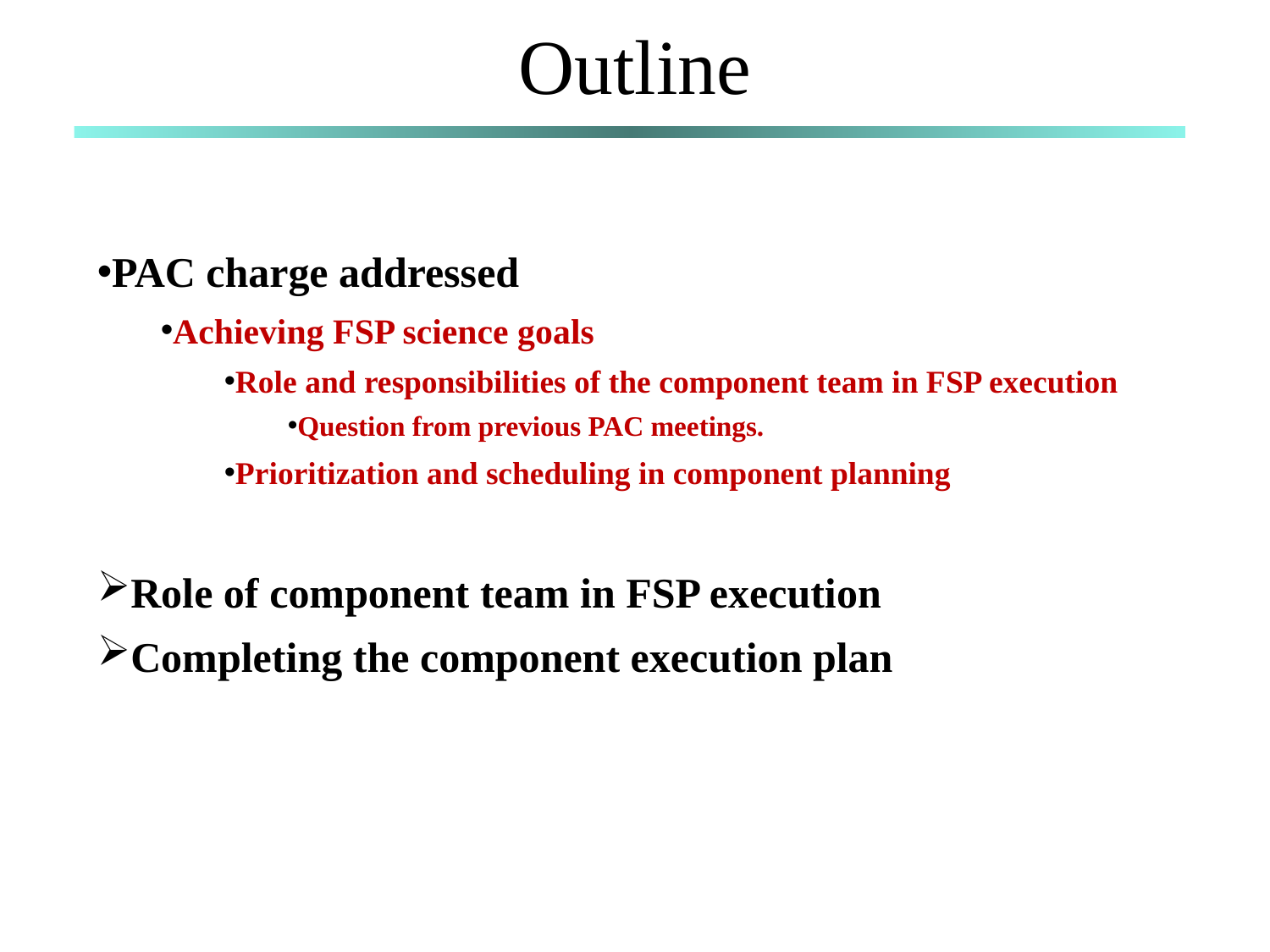

# Outline

PAC charge addressed
Achieving FSP science goals
Role and responsibilities of the component team in FSP execution
Question from previous PAC meetings.
Prioritization and scheduling in component planning

Role of component team in FSP execution
Completing the component execution plan